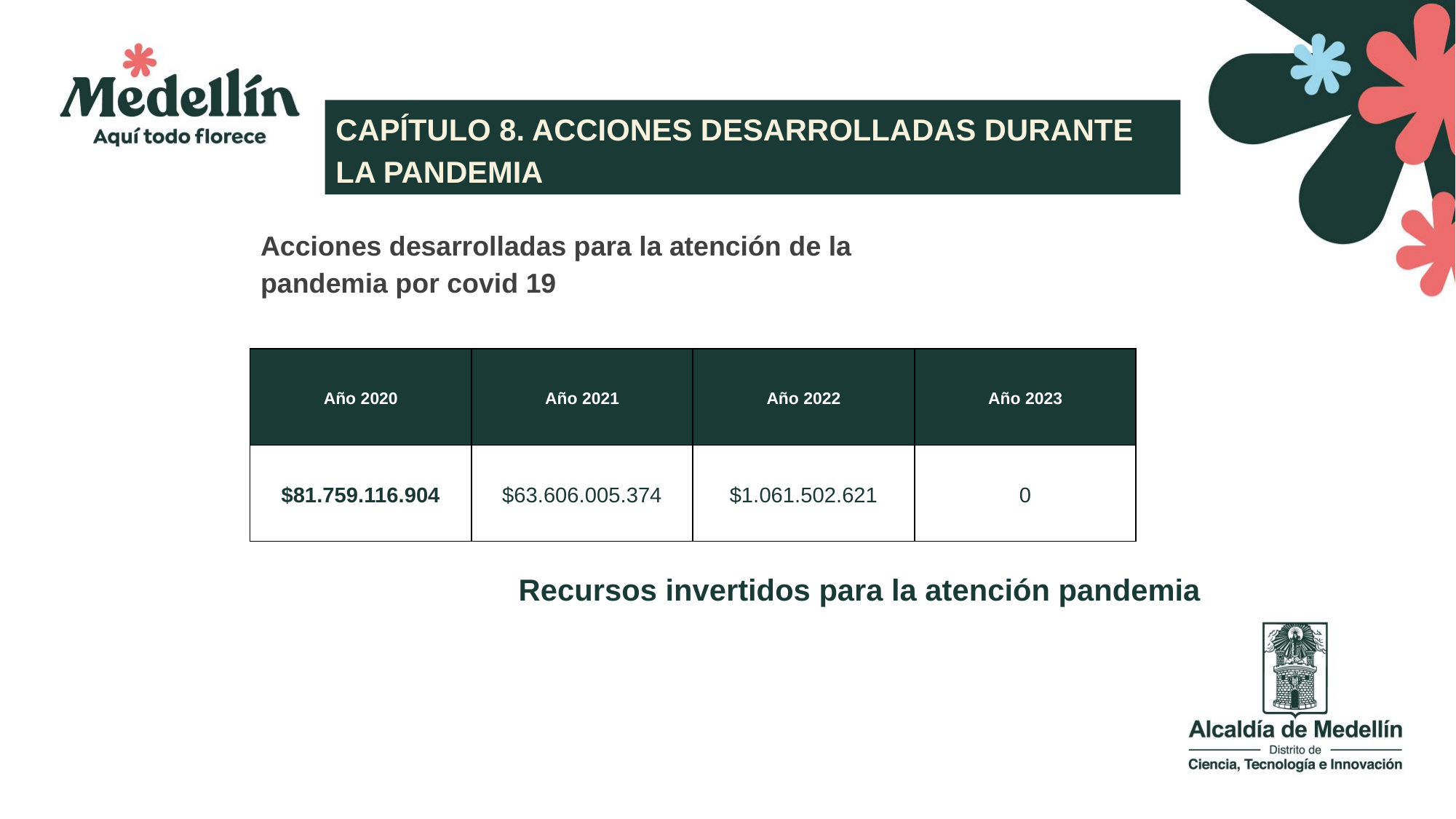

CAPÍTULO 8. ACCIONES DESARROLLADAS DURANTE LA PANDEMIA
Acciones desarrolladas para la atención de la pandemia por covid 19
| Año 2020 | Año 2021 | Año 2022 | Año 2023 |
| --- | --- | --- | --- |
| $81.759.116.904 | $63.606.005.374 | $1.061.502.621 | 0 |
Recursos invertidos para la atención pandemia